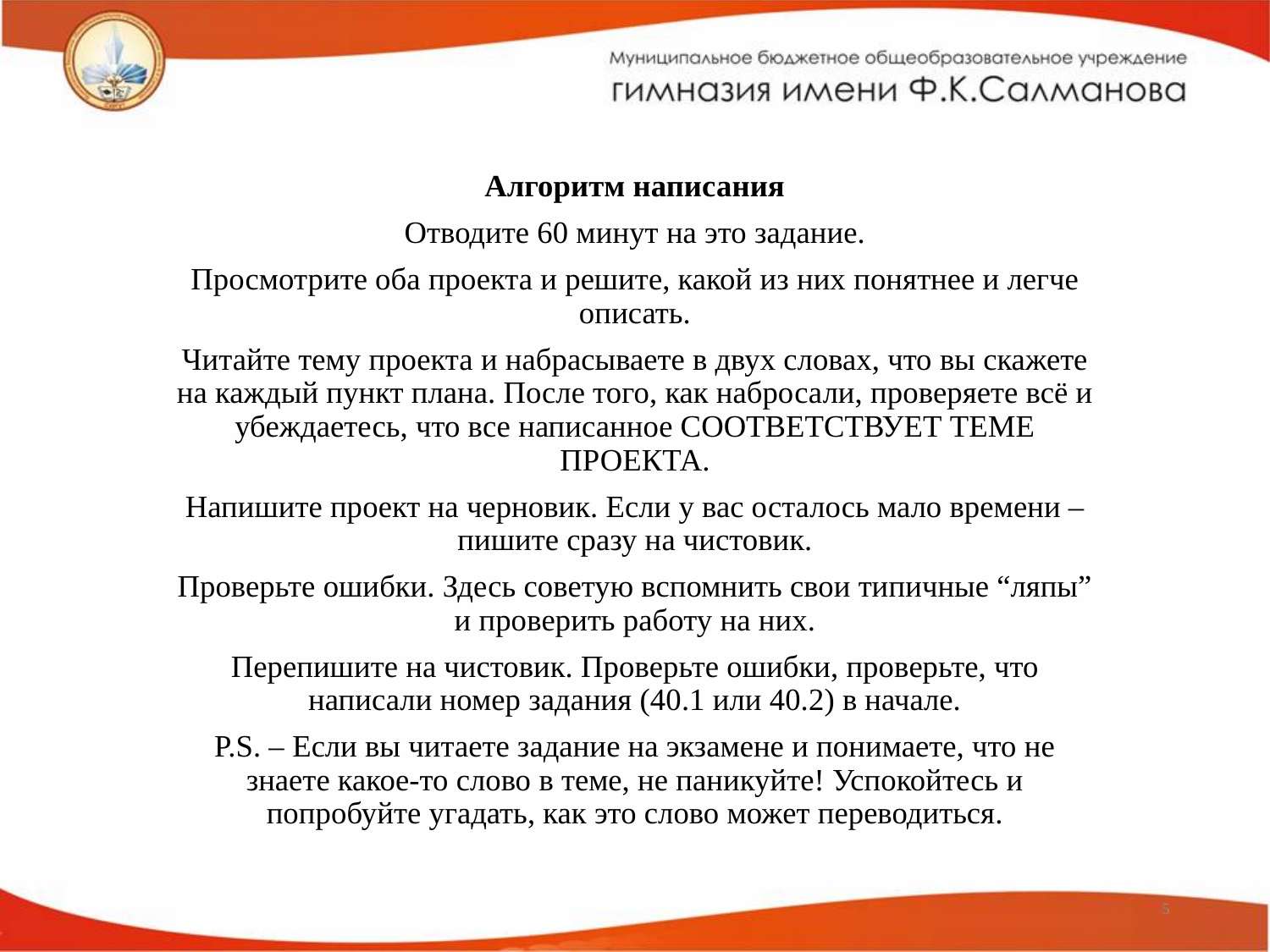

Алгоритм написания
Отводите 60 минут на это задание.
Просмотрите оба проекта и решите, какой из них понятнее и легче описать.
Читайте тему проекта и набрасываете в двух словах, что вы скажете на каждый пункт плана. После того, как набросали, проверяете всё и убеждаетесь, что все написанное СООТВЕТСТВУЕТ ТЕМЕ ПРОЕКТА.
Напишите проект на черновик. Если у вас осталось мало времени – пишите сразу на чистовик.
Проверьте ошибки. Здесь советую вспомнить свои типичные “ляпы” и проверить работу на них.
Перепишите на чистовик. Проверьте ошибки, проверьте, что написали номер задания (40.1 или 40.2) в начале.
P.S. – Если вы читаете задание на экзамене и понимаете, что не знаете какое-то слово в теме, не паникуйте! Успокойтесь и попробуйте угадать, как это слово может переводиться.

5